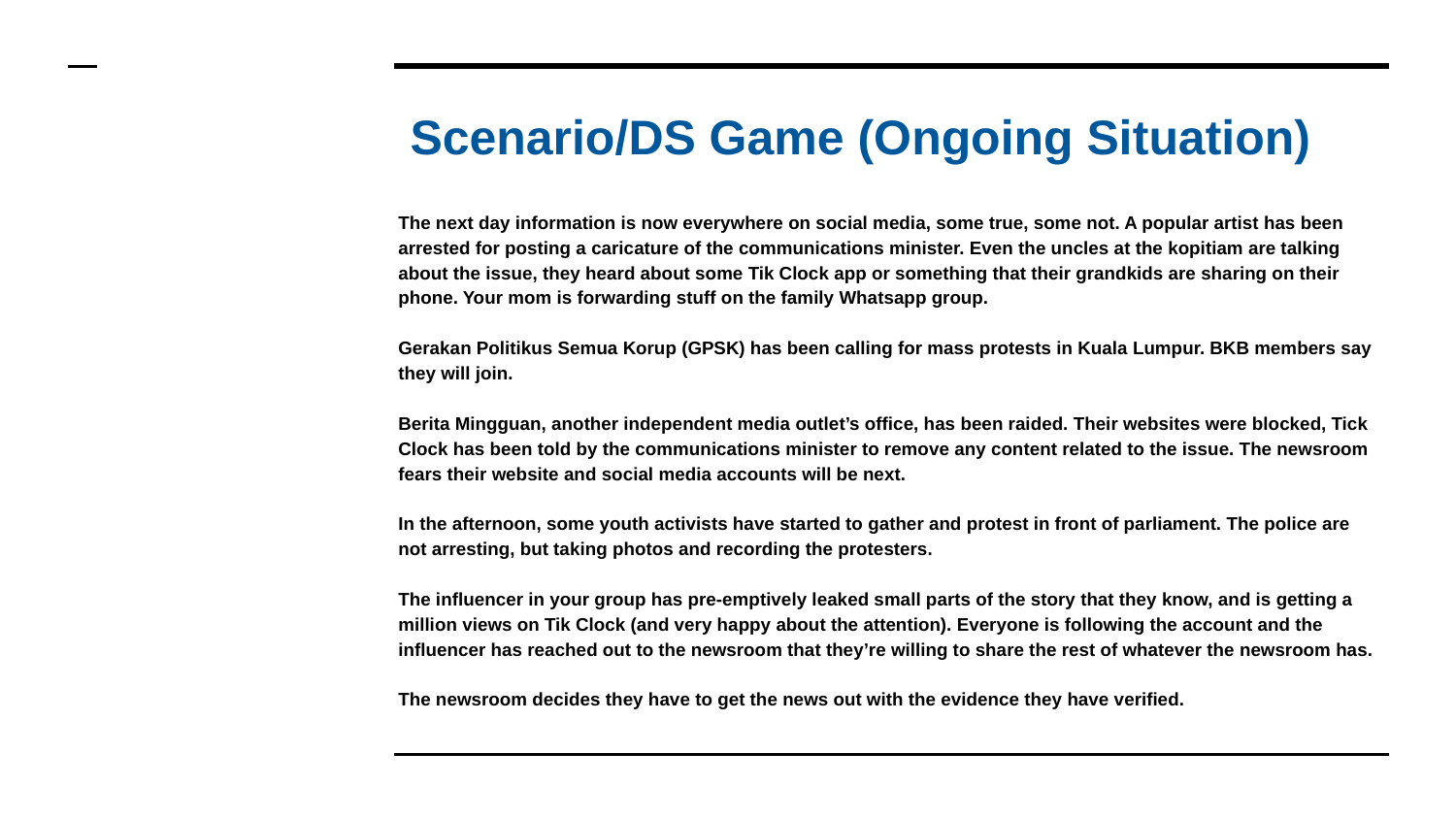

# Scenario/DS Game (Ongoing Situation)

The next day information is now everywhere on social media, some true, some not. A popular artist has been arrested for posting a caricature of the communications minister. Even the uncles at the kopitiam are talking about the issue, they heard about some Tik Clock app or something that their grandkids are sharing on their phone. Your mom is forwarding stuff on the family Whatsapp group.

Gerakan Politikus Semua Korup (GPSK) has been calling for mass protests in Kuala Lumpur. BKB members say they will join.

Berita Mingguan, another independent media outlet’s office, has been raided. Their websites were blocked, Tick Clock has been told by the communications minister to remove any content related to the issue. The newsroom fears their website and social media accounts will be next.

In the afternoon, some youth activists have started to gather and protest in front of parliament. The police are not arresting, but taking photos and recording the protesters.

The influencer in your group has pre-emptively leaked small parts of the story that they know, and is getting a million views on Tik Clock (and very happy about the attention). Everyone is following the account and the influencer has reached out to the newsroom that they’re willing to share the rest of whatever the newsroom has.

The newsroom decides they have to get the news out with the evidence they have verified.